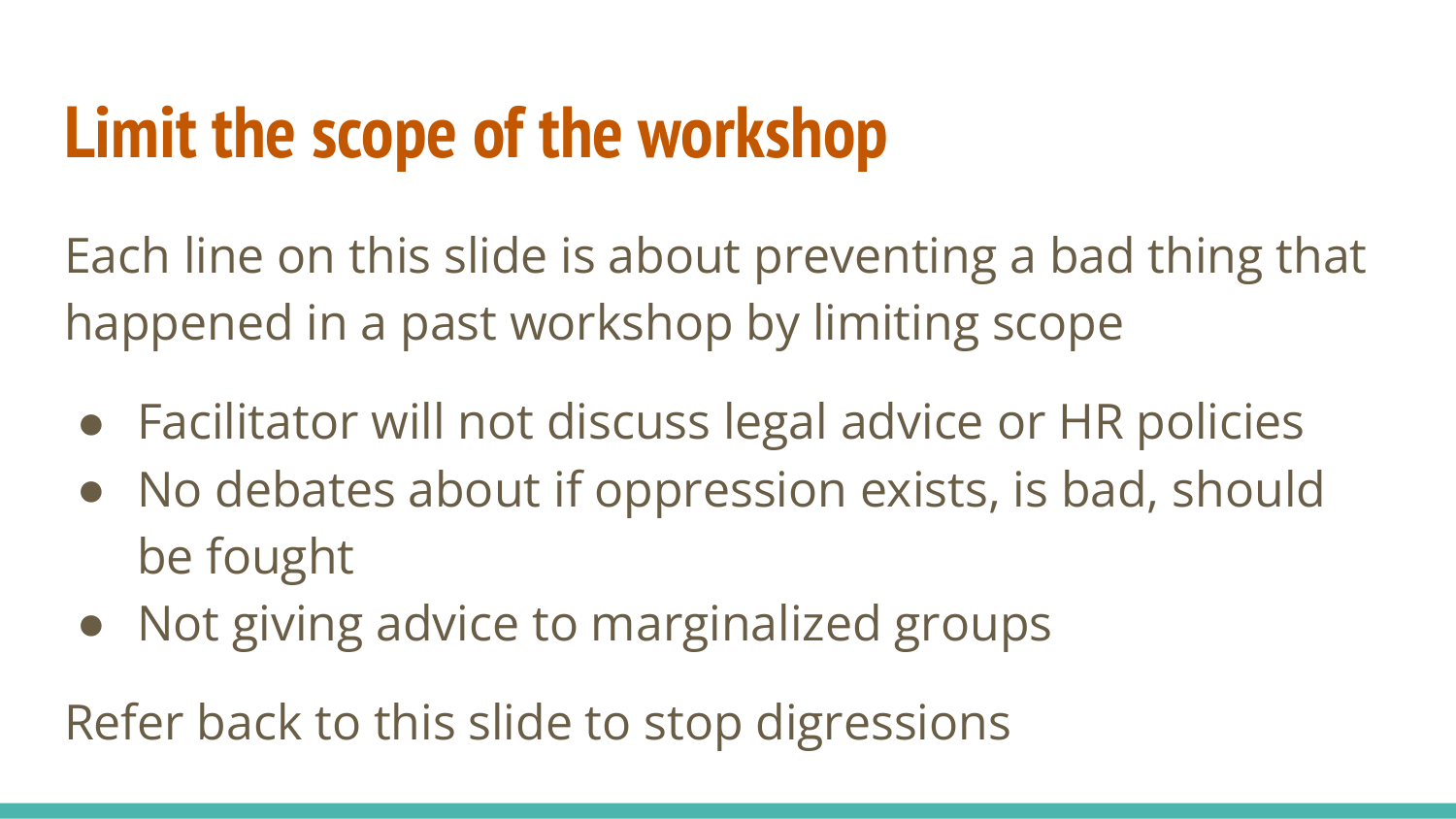

# Limit the scope of the workshop
Each line on this slide is about preventing a bad thing that happened in a past workshop by limiting scope
Facilitator will not discuss legal advice or HR policies
No debates about if oppression exists, is bad, should be fought
Not giving advice to marginalized groups
Refer back to this slide to stop digressions